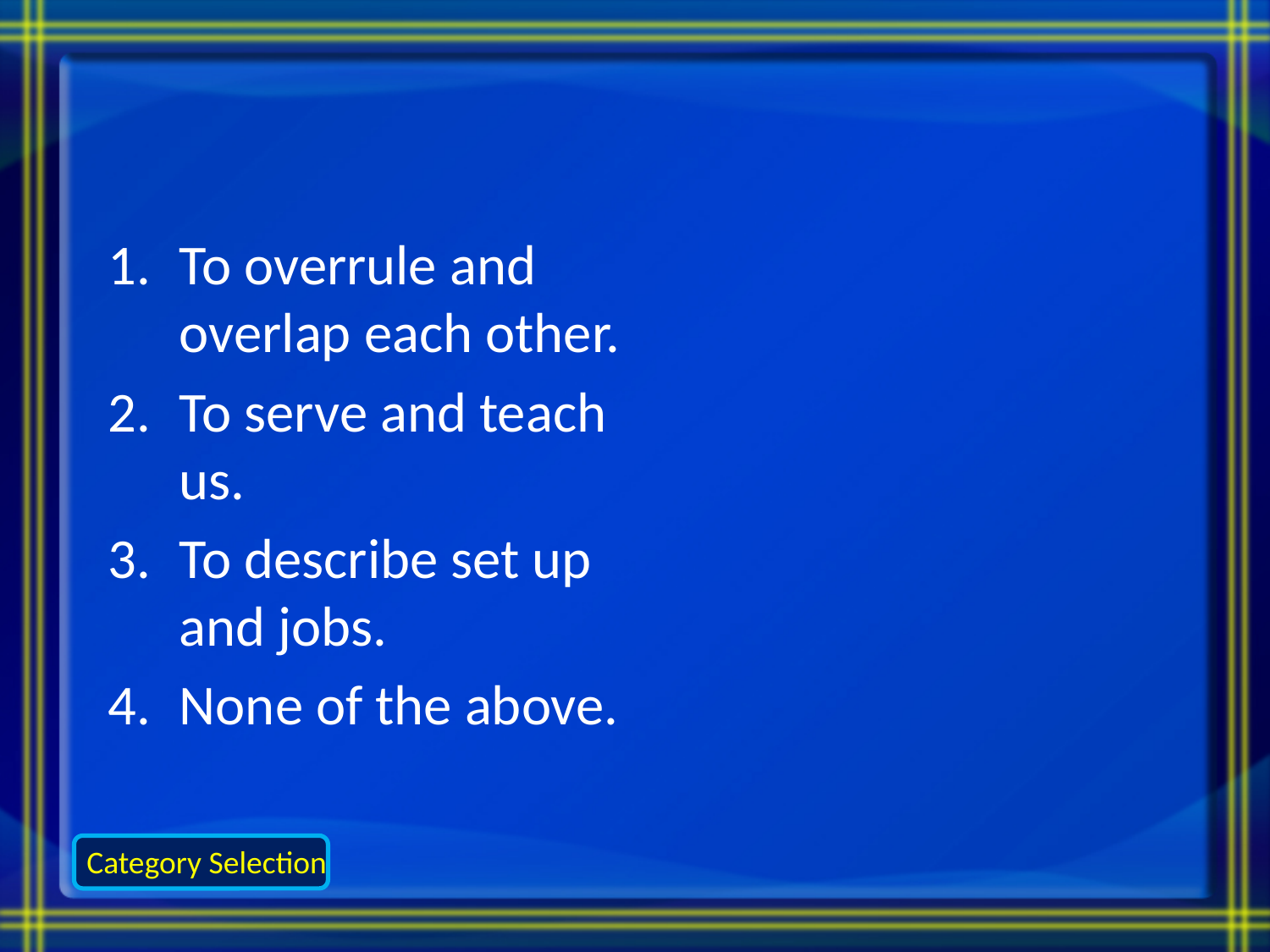

#
To overrule and overlap each other.
To serve and teach us.
To describe set up and jobs.
None of the above.

Category Selection